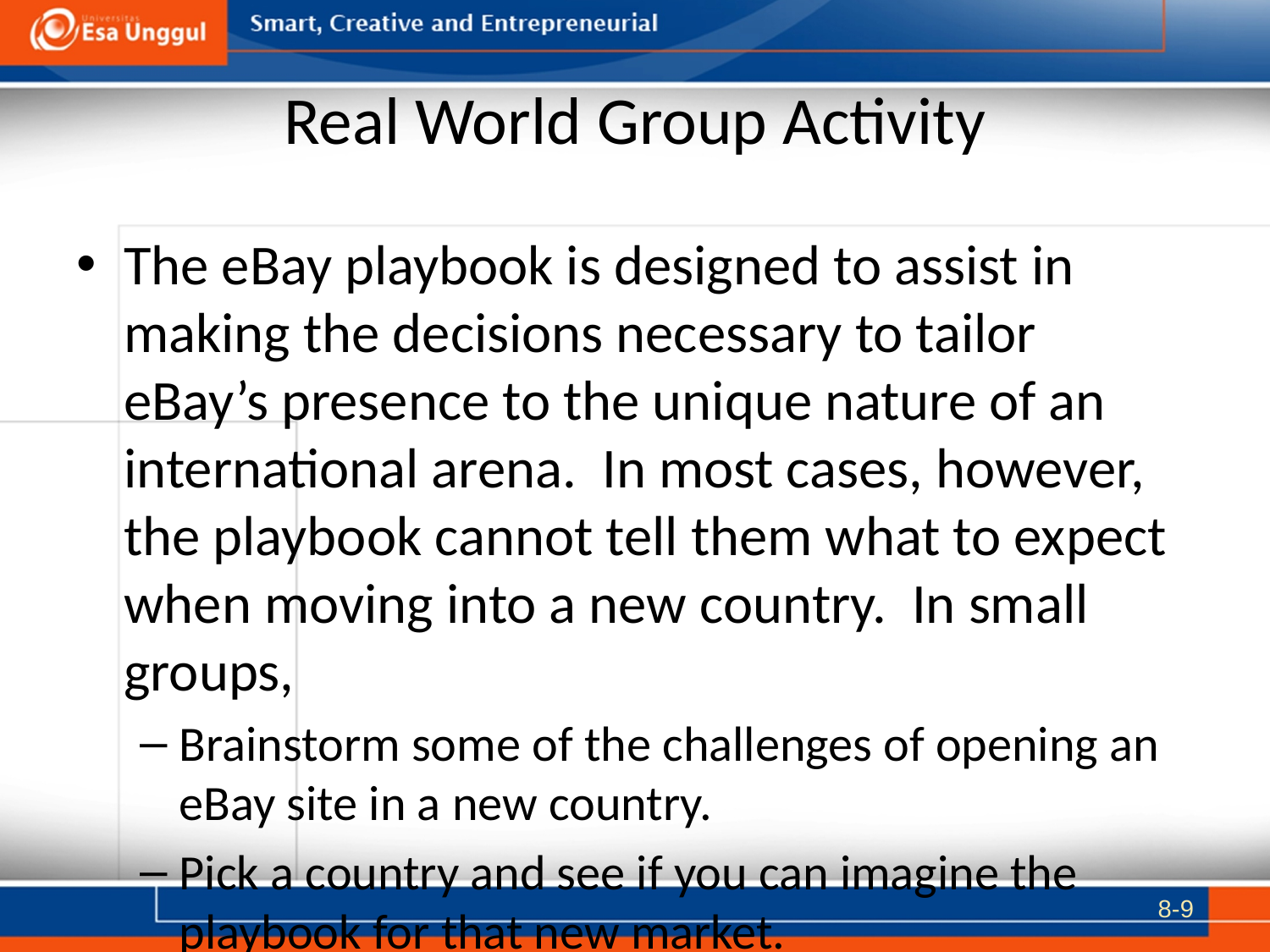

# Real World Group Activity
The eBay playbook is designed to assist in making the decisions necessary to tailor eBay’s presence to the unique nature of an international arena.  In most cases, however, the playbook cannot tell them what to expect when moving into a new country.  In small groups,
Brainstorm some of the challenges of opening an eBay site in a new country.
Pick a country and see if you can imagine the playbook for that new market.
8-9